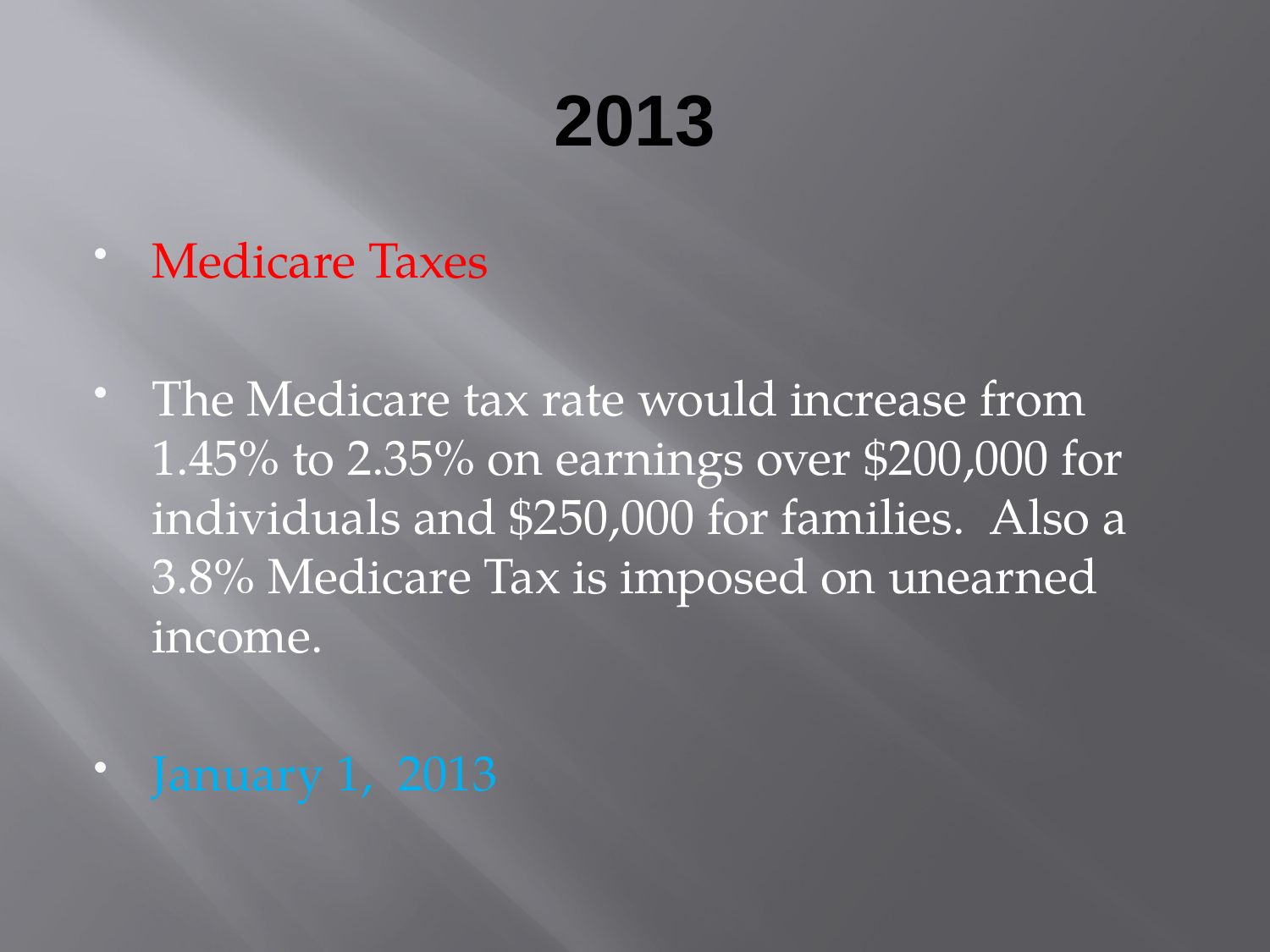

# 2013
Medicare Taxes

The Medicare tax rate would increase from 1.45% to 2.35% on earnings over $200,000 for individuals and $250,000 for families.  Also a 3.8% Medicare Tax is imposed on unearned income.

January 1,  2013